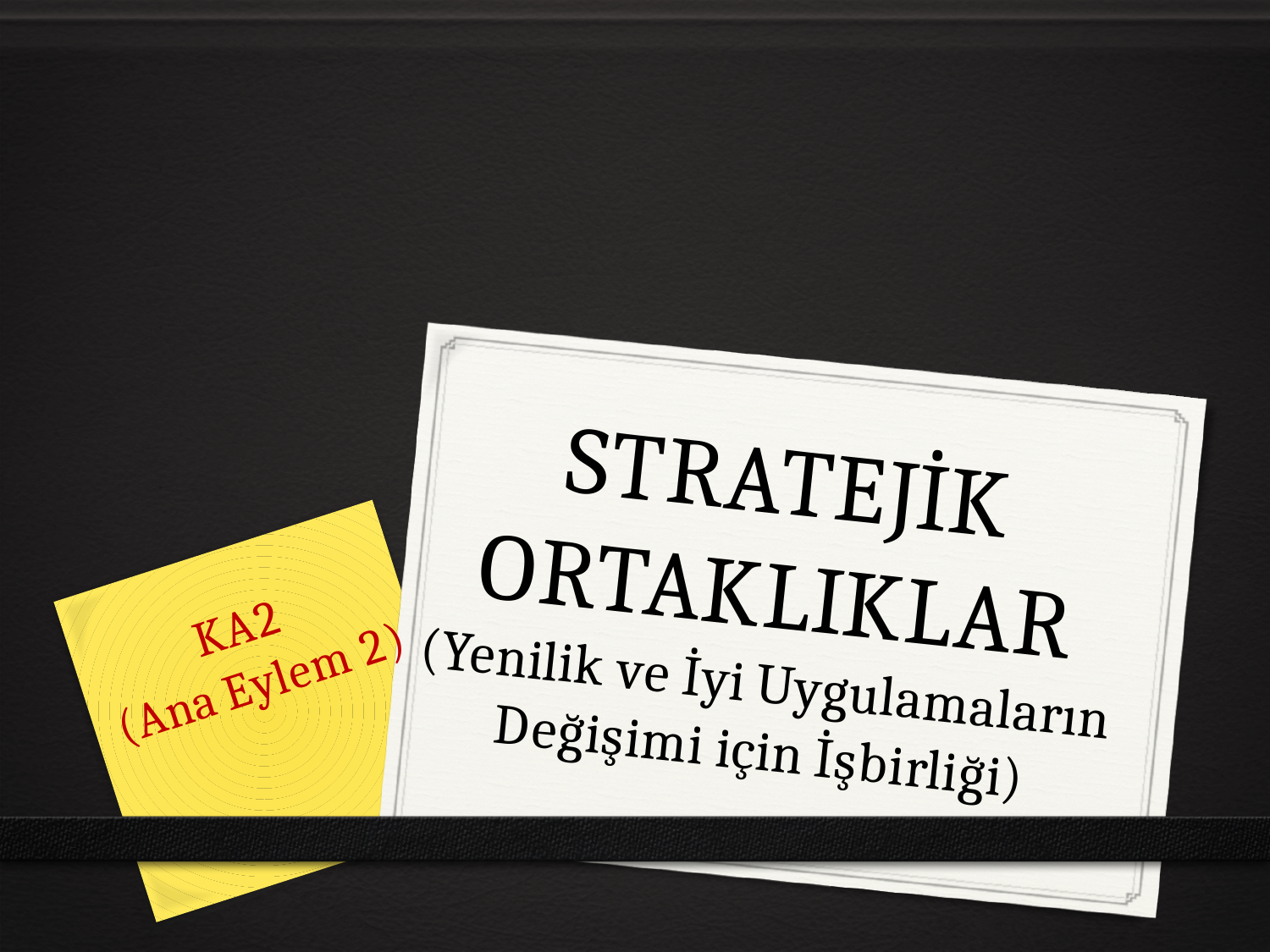

# STRATEJİK ORTAKLIKLAR (Yenilik ve İyi Uygulamaların Değişimi için İşbirliği)
KA2
(Ana Eylem 2)